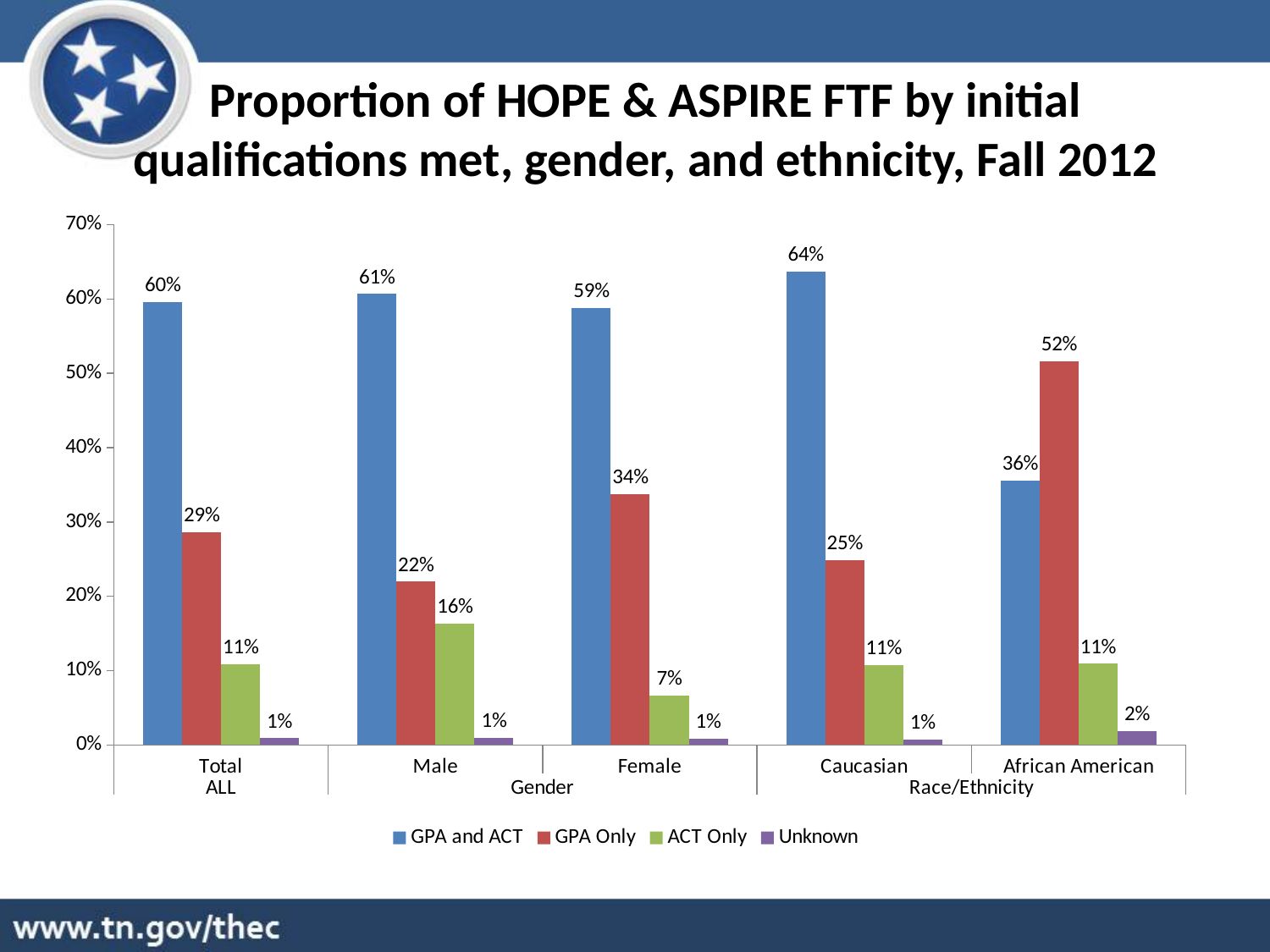

Proportion of HOPE & ASPIRE FTF by initial qualifications met, gender, and ethnicity, Fall 2012

### Chart

| Category | GPA and ACT | GPA Only | ACT Only | Unknown |
|---|---|---|---|---|
| Total | 0.595905888608268 | 0.28649918029155036 | 0.10846736674199123 | 0.009127564358190439 |
| Male | 0.606730080801882 | 0.21990385598854453 | 0.16344481947427636 | 0.009921243735297127 |
| Female | 0.5878626730272933 | 0.3373738953624775 | 0.06639555798858215 | 0.008367873621646985 |
| Caucasian | 0.6366896237691388 | 0.24867664636575787 | 0.10723433320052365 | 0.007399396664579658 |
| African American | 0.3558967201674808 | 0.5160502442428472 | 0.10921144452198185 | 0.01884159106769016 |